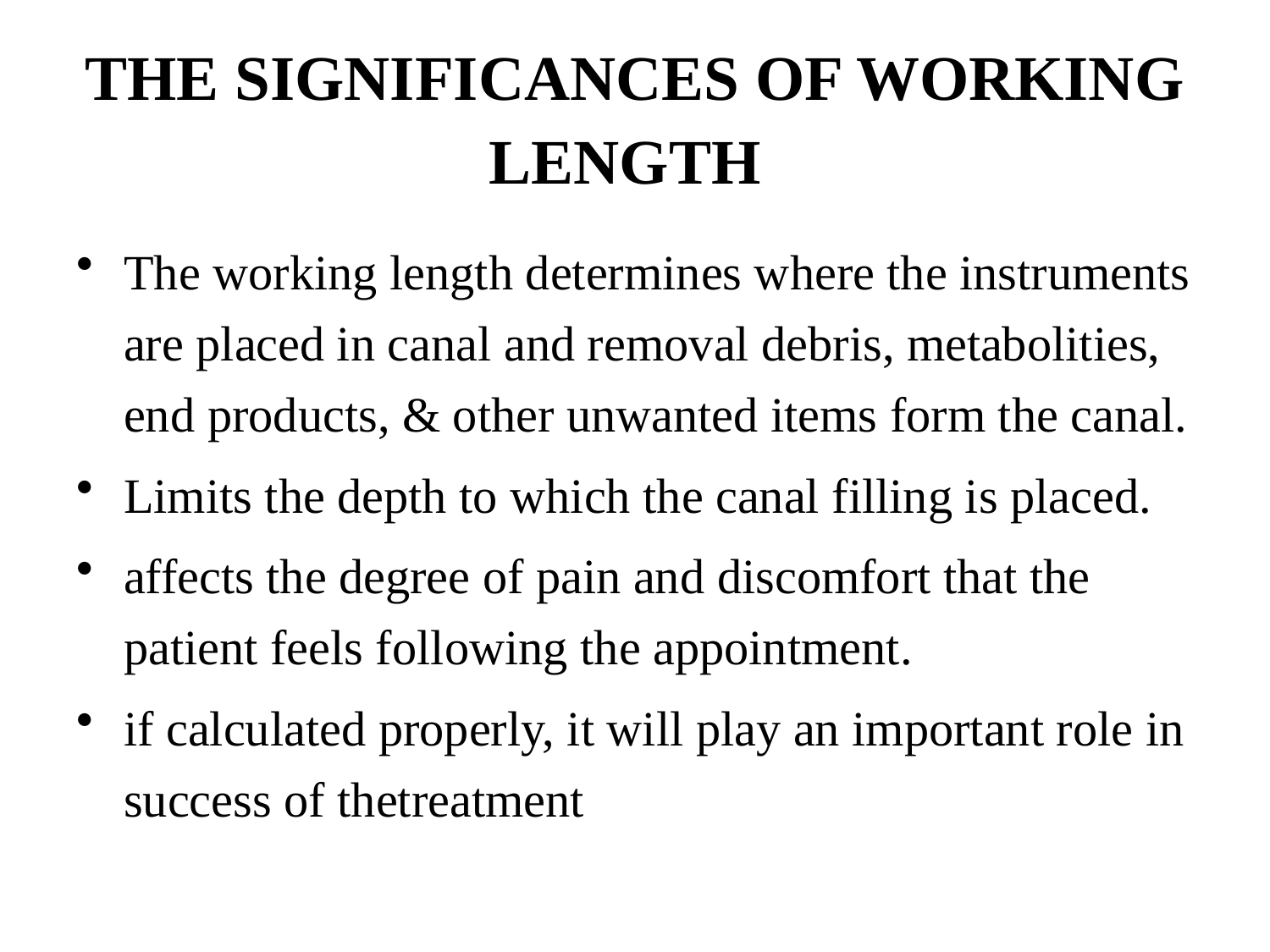

# THE SIGNIFICANCES OF WORKING LENGTH
The working length determines where the instruments are placed in canal and removal debris, metabolities, end products, & other unwanted items form the canal.
Limits the depth to which the canal filling is placed.
affects the degree of pain and discomfort that the patient feels following the appointment.
if calculated properly, it will play an important role in success of thetreatment